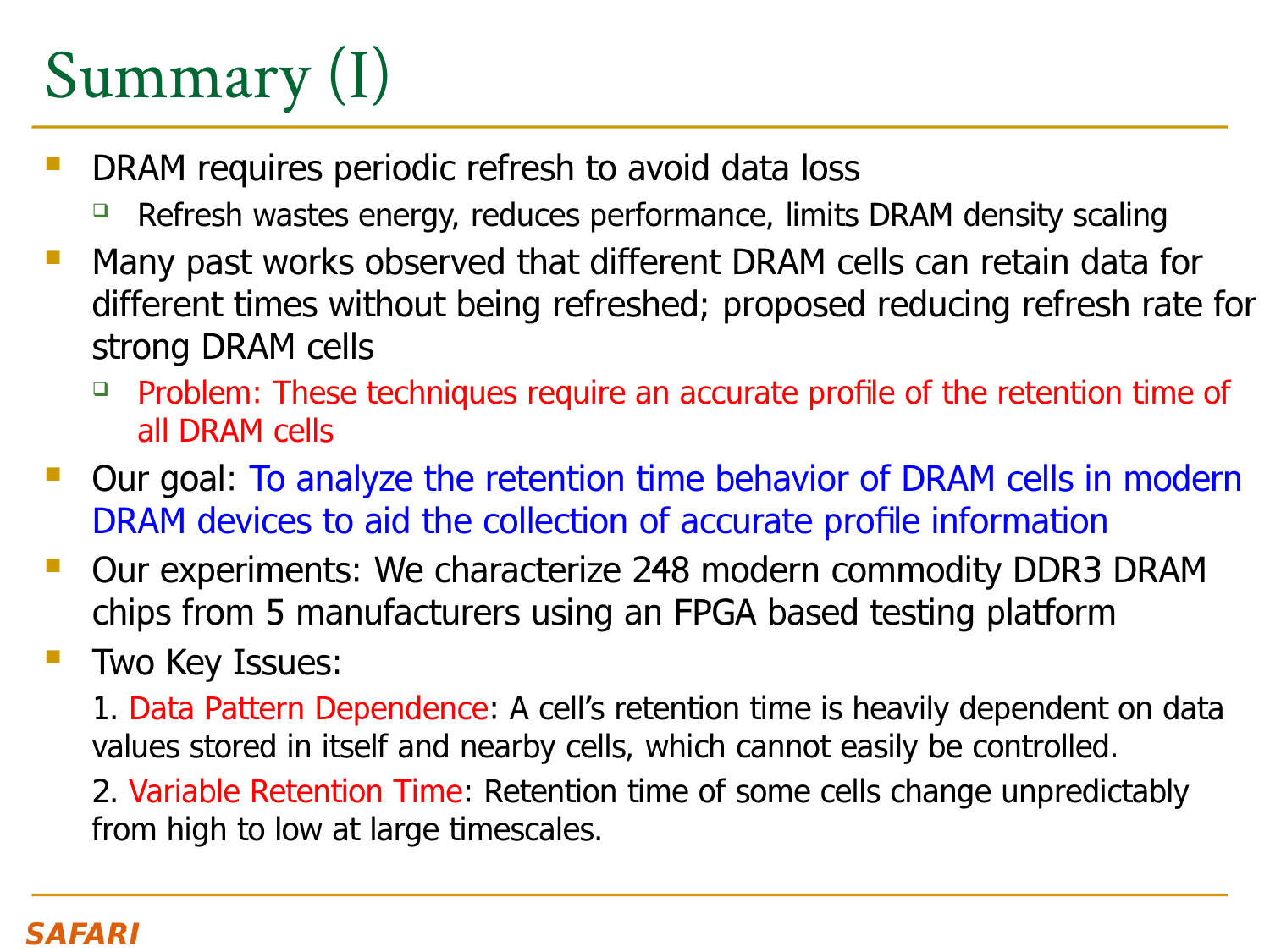

# Summary (I)
DRAM requires periodic refresh to avoid data loss
Refresh wastes energy, reduces performance, limits DRAM density scaling
Many past works observed that different DRAM cells can retain data for different times without being refreshed; proposed reducing refresh rate for strong DRAM cells
Problem: These techniques require an accurate profile of the retention time of all DRAM cells
Our goal: To analyze the retention time behavior of DRAM cells in modern DRAM devices to aid the collection of accurate profile information
Our experiments: We characterize 248 modern commodity DDR3 DRAM chips from 5 manufacturers using an FPGA based testing platform
Two Key Issues:
1. Data Pattern Dependence: A cell’s retention time is heavily dependent on data    values stored in itself and nearby cells, which cannot easily be controlled.
2. Variable Retention Time: Retention time of some cells change unpredictably from high to low at large timescales.